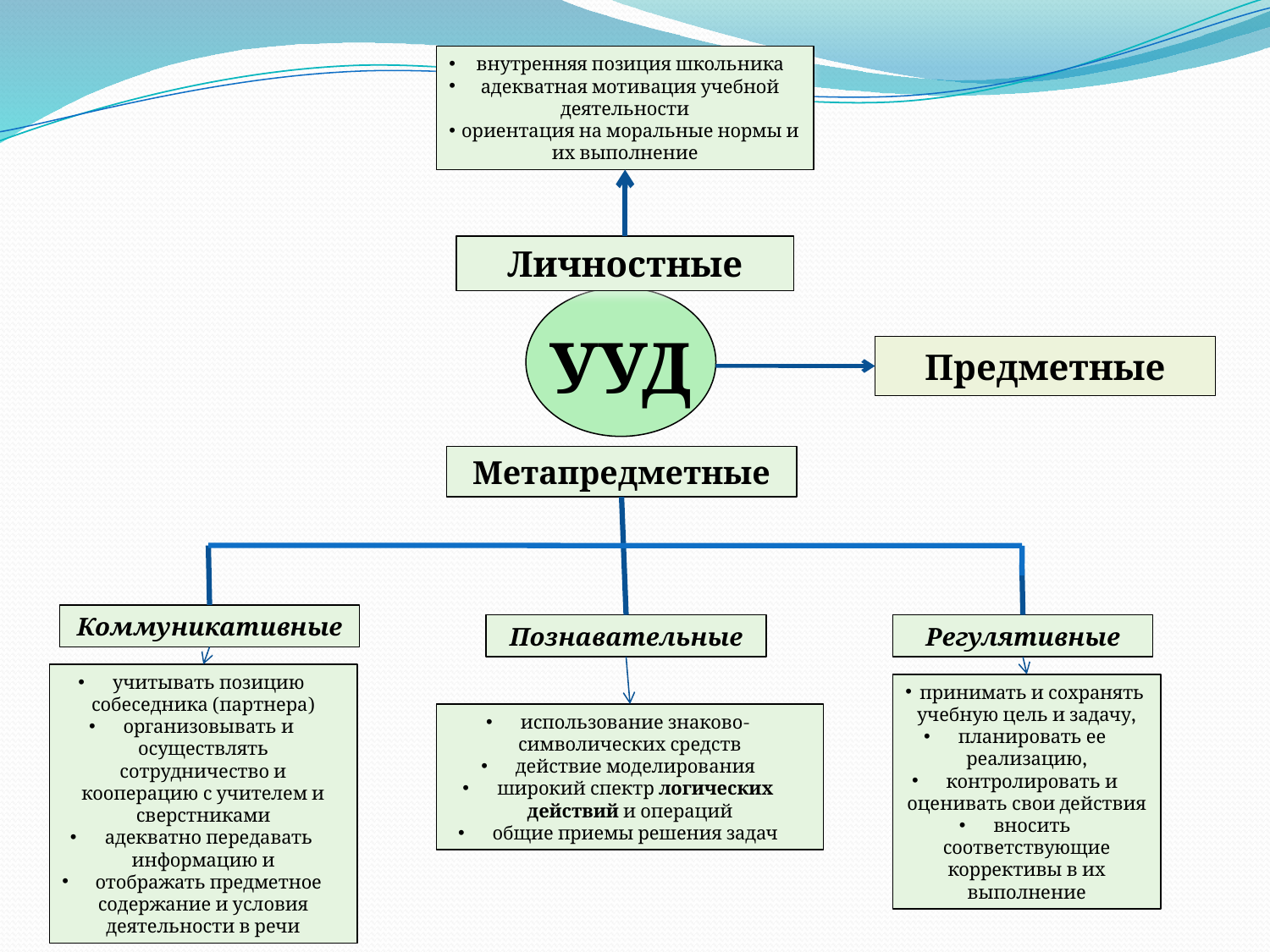

внутренняя позиция школьника
 адекватная мотивация учебной деятельности
 ориентация на моральные нормы и их выполнение
Личностные

УУД
Предметные
Метапредметные
Коммуникативные
Познавательные
Регулятивные
 учитывать позицию собеседника (партнера)
 организовывать и осуществлять сотрудничество и кооперацию с учителем и сверстниками
 адекватно передавать информацию и
 отображать предметное содержание и условия деятельности в речи
 принимать и сохранять учебную цель и задачу,
 планировать ее реализацию,
 контролировать и оценивать свои действия
 вносить соответствующие коррективы в их выполнение
 использование знаково-символических средств
 действие моделирования
 широкий спектр логических действий и операций
 общие приемы решения задач